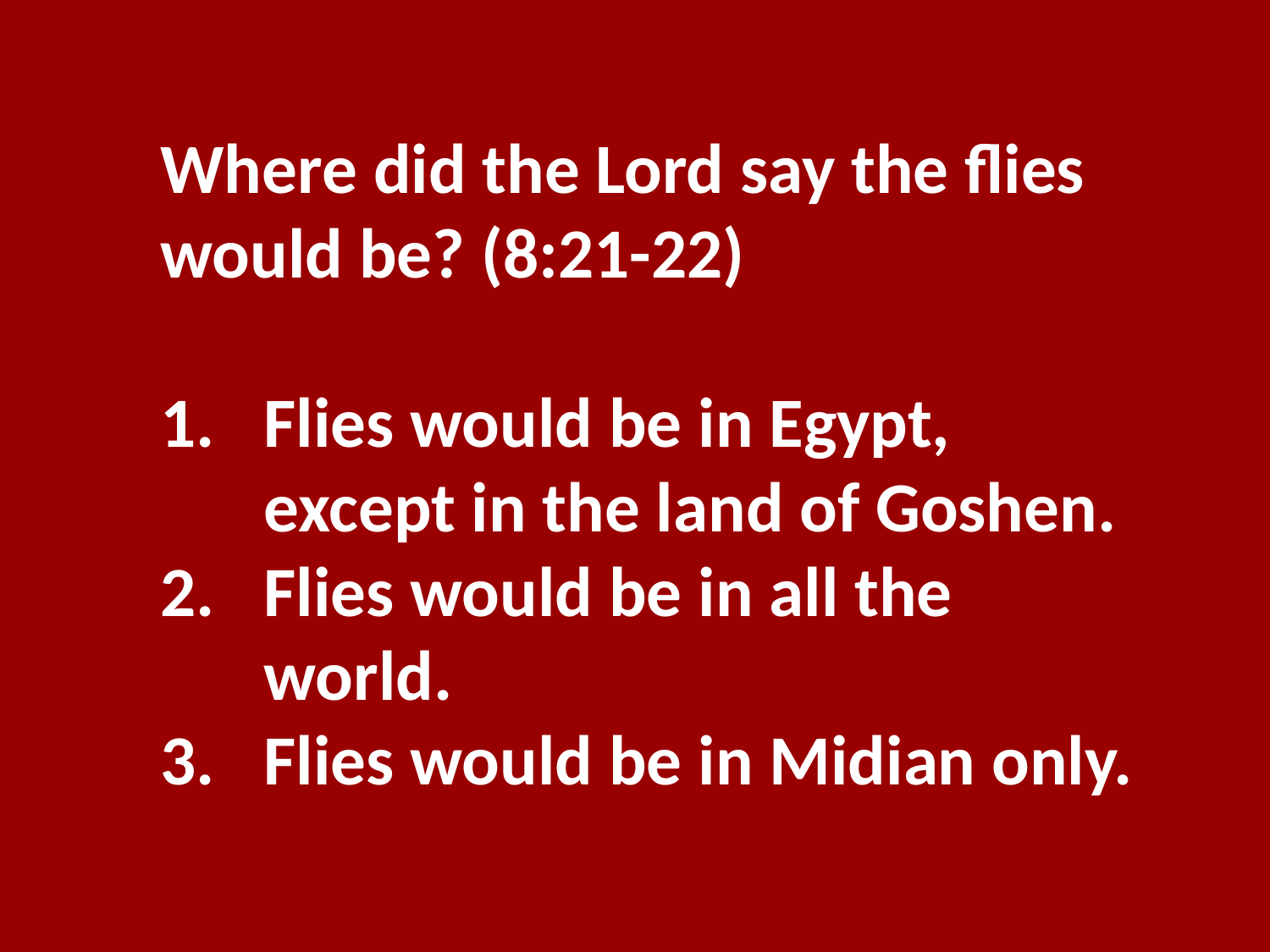

Where did the Lord say the flies would be? (8:21-22)

Flies would be in Egypt, except in the land of Goshen.
Flies would be in all the world.
Flies would be in Midian only.